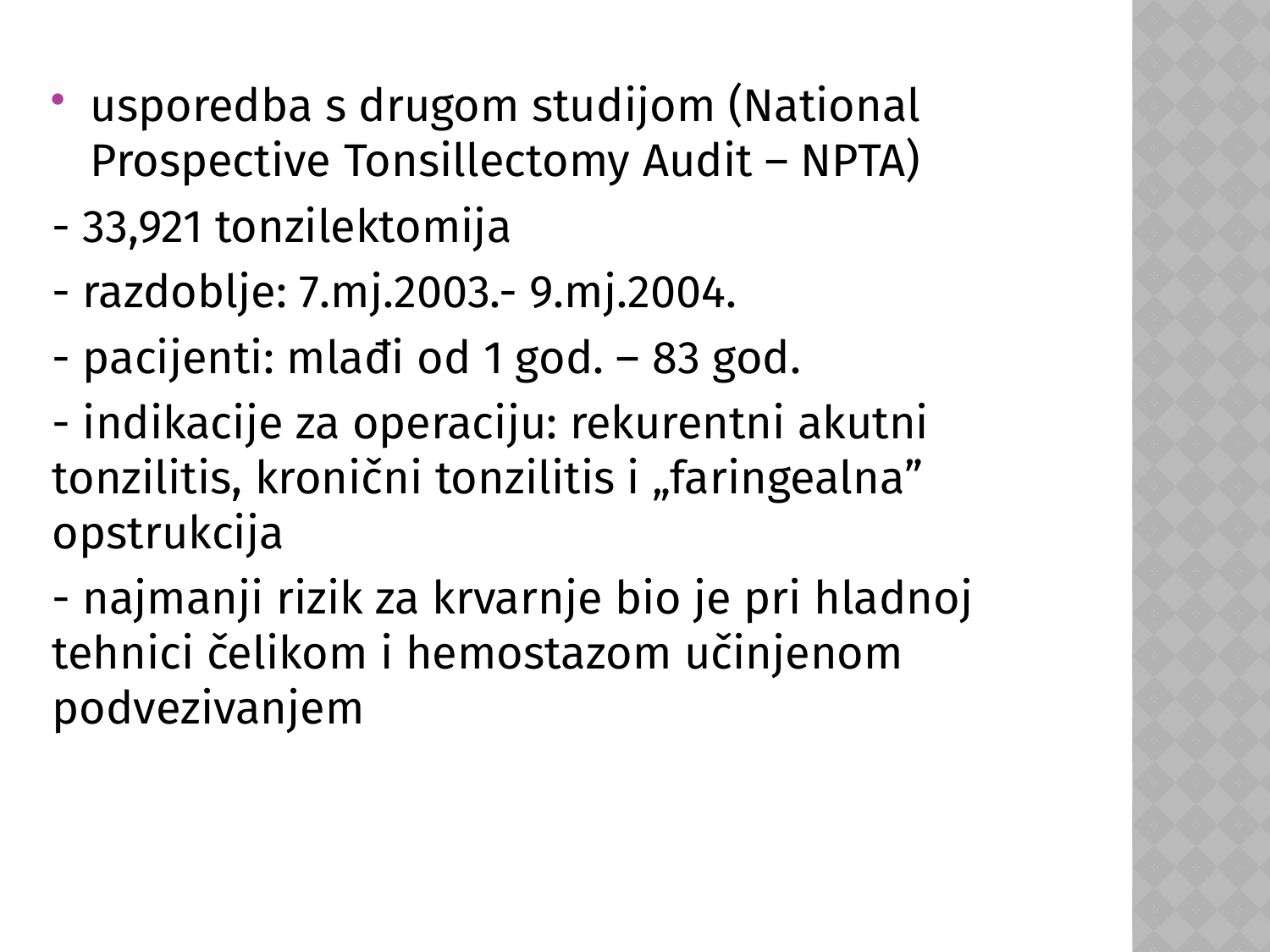

usporedba s drugom studijom (National Prospective Tonsillectomy Audit – NPTA)
- 33,921 tonzilektomija
- razdoblje: 7.mj.2003.- 9.mj.2004.
- pacijenti: mlađi od 1 god. – 83 god.
- indikacije za operaciju: rekurentni akutni tonzilitis, kronični tonzilitis i „faringealna” opstrukcija
- najmanji rizik za krvarnje bio je pri hladnoj tehnici čelikom i hemostazom učinjenom podvezivanjem